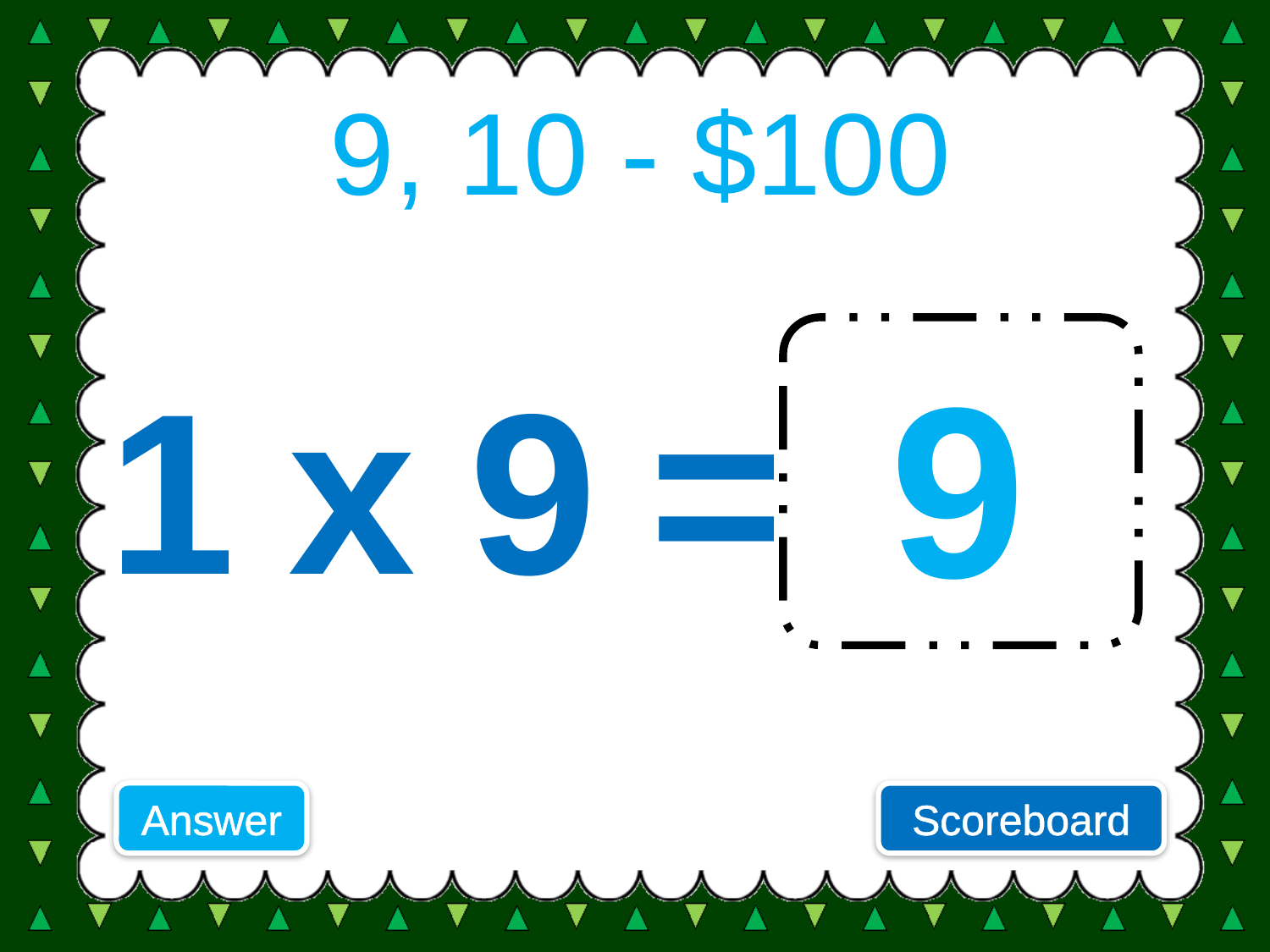

# 9, 10 - $100

9
 1 x 9 =
Answer
Scoreboard